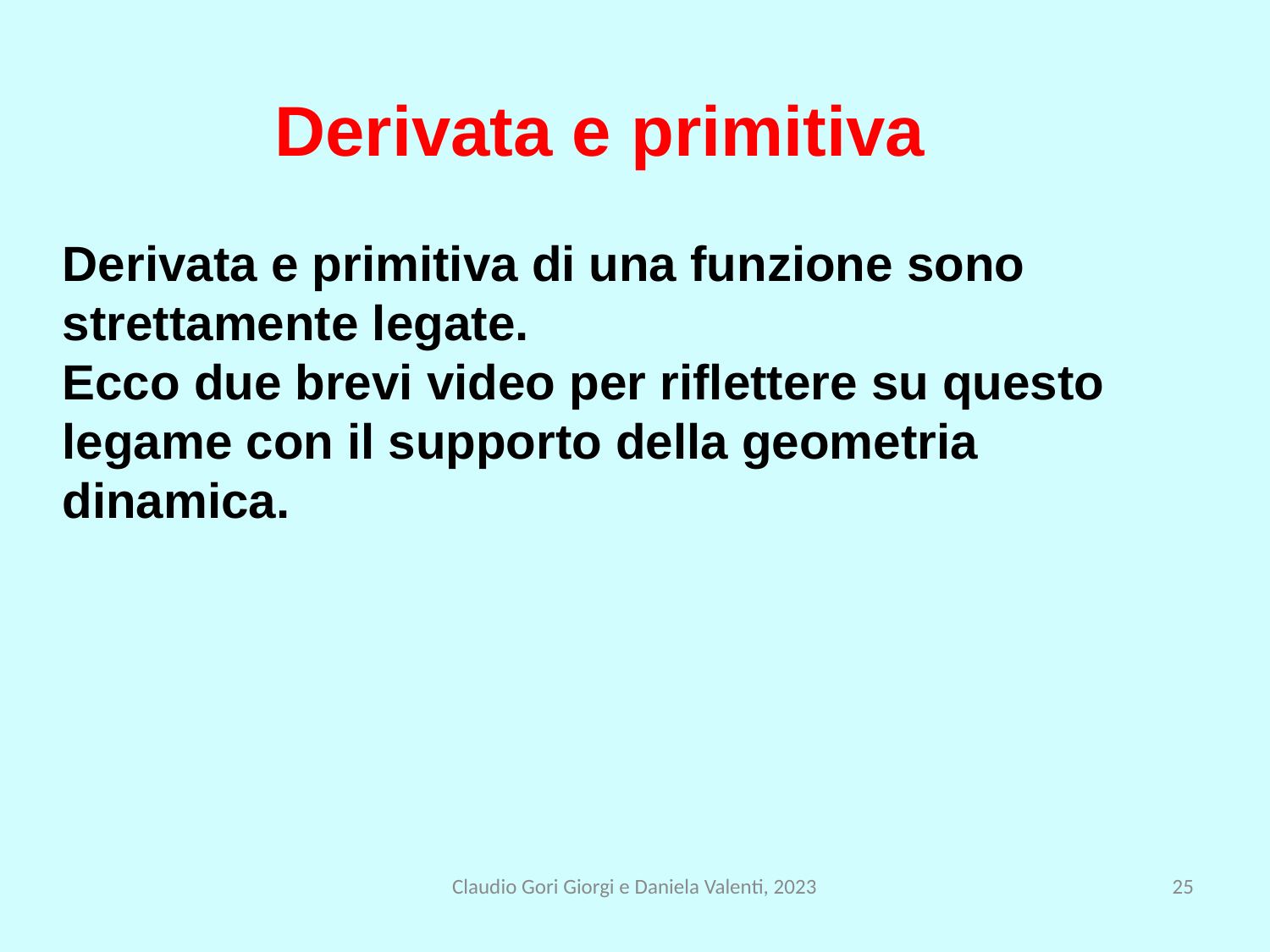

# Derivata e primitiva
Derivata e primitiva di una funzione sono strettamente legate.
Ecco due brevi video per riflettere su questo legame con il supporto della geometria dinamica.
Claudio Gori Giorgi e Daniela Valenti, 2023
25